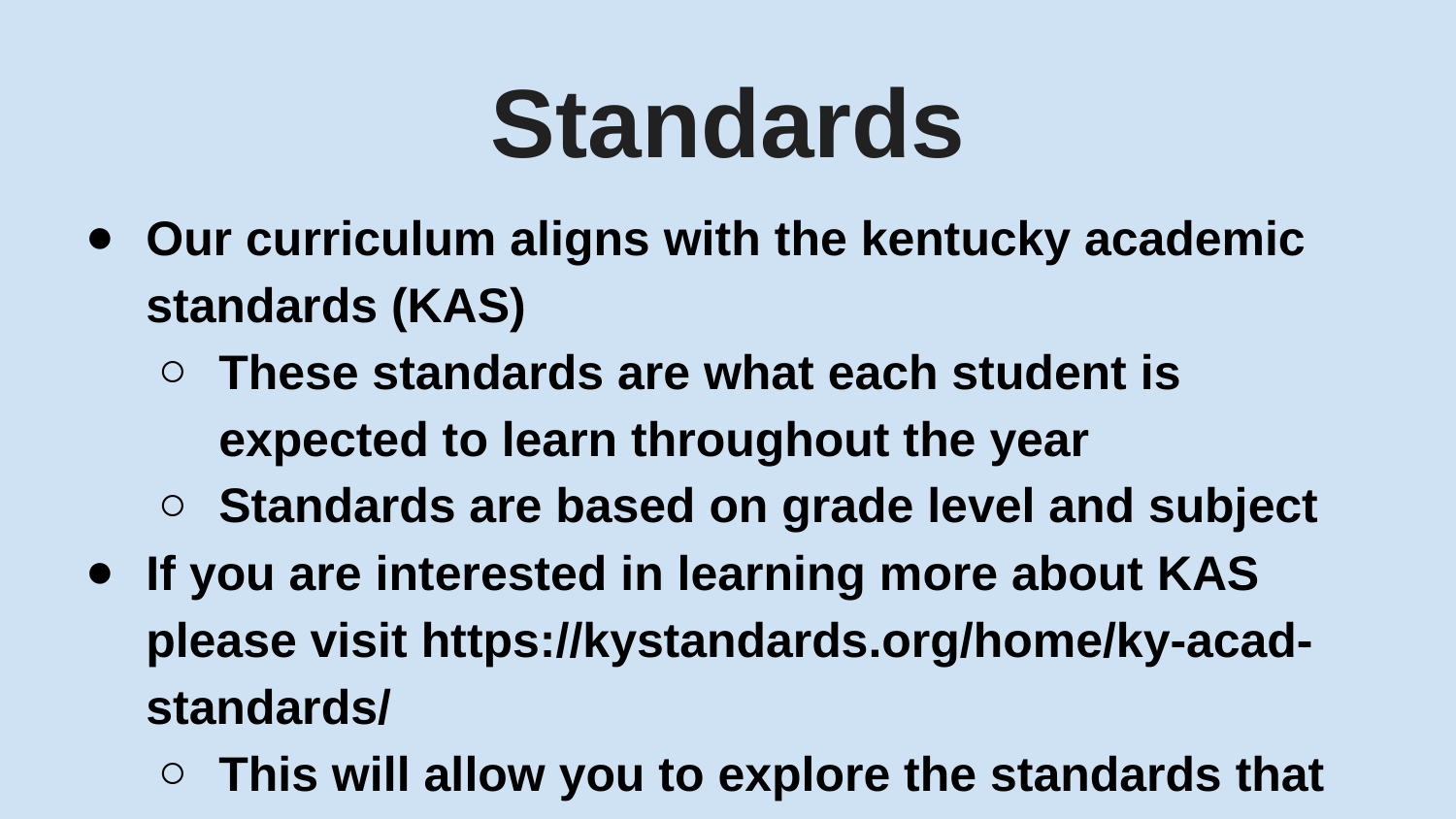

# Standards
Our curriculum aligns with the kentucky academic standards (KAS)
These standards are what each student is expected to learn throughout the year
Standards are based on grade level and subject
If you are interested in learning more about KAS please visit https://kystandards.org/home/ky-acad-standards/
This will allow you to explore the standards that your student will learn this year